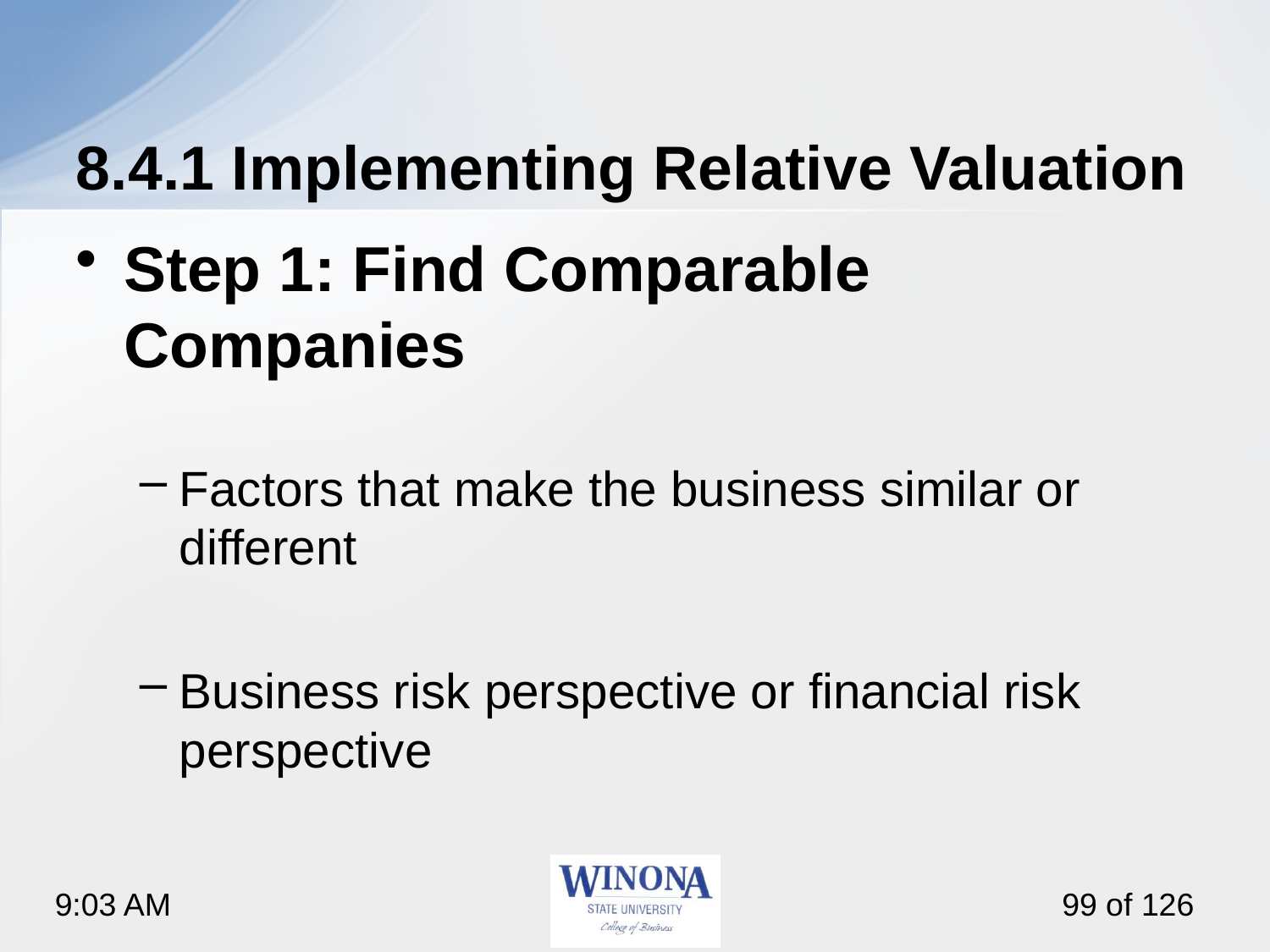

# 8.4.1 Implementing Relative Valuation
Step 1: Find Comparable Companies

Factors that make the business similar or different

Business risk perspective or financial risk perspective